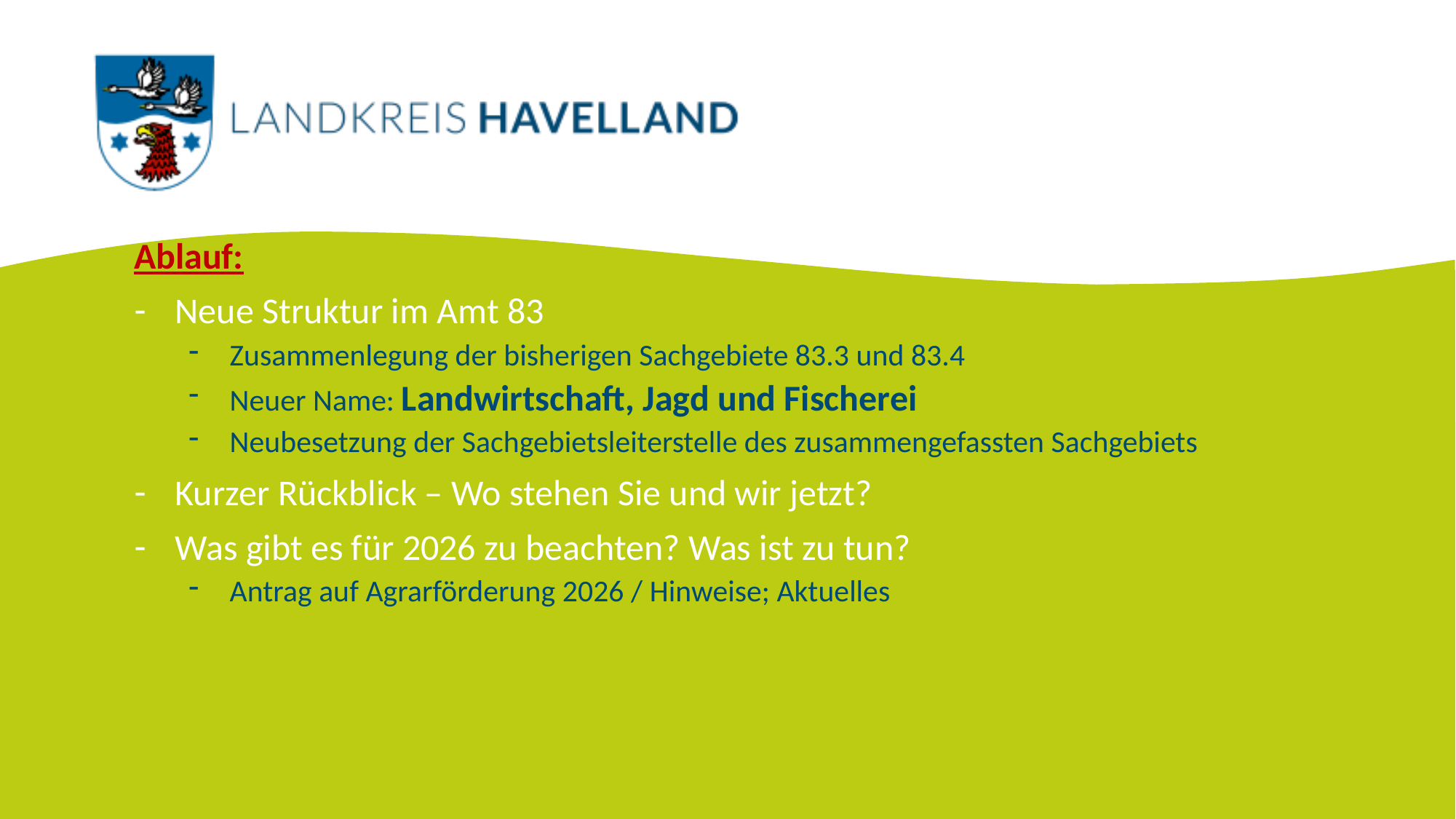

Ablauf:
Neue Struktur im Amt 83
Zusammenlegung der bisherigen Sachgebiete 83.3 und 83.4
Neuer Name: Landwirtschaft, Jagd und Fischerei
Neubesetzung der Sachgebietsleiterstelle des zusammengefassten Sachgebiets
Kurzer Rückblick – Wo stehen Sie und wir jetzt?
Was gibt es für 2026 zu beachten? Was ist zu tun?
Antrag auf Agrarförderung 2026 / Hinweise; Aktuelles